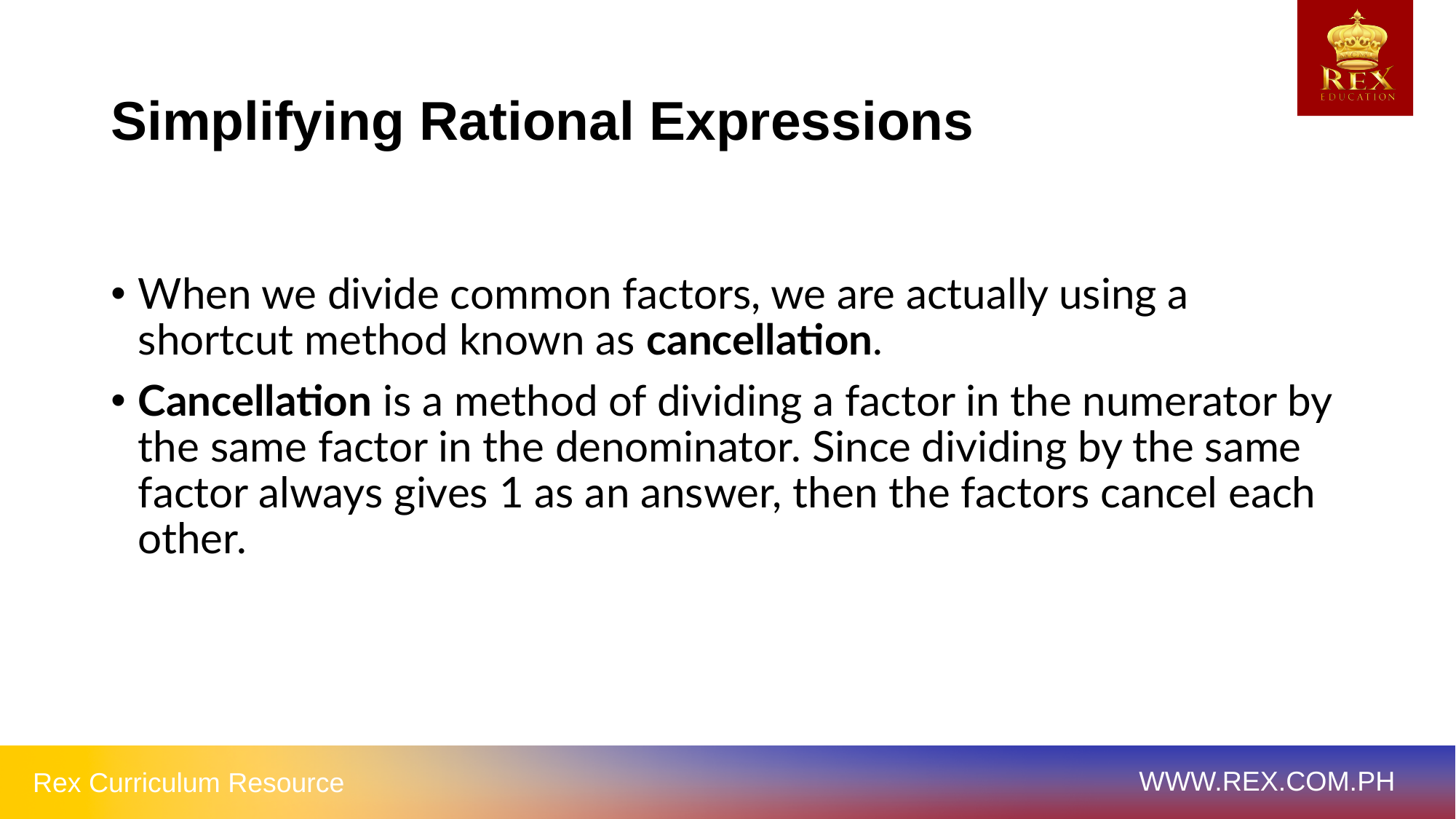

# Simplifying Rational Expressions
When we divide common factors, we are actually using a shortcut method known as cancellation.
Cancellation is a method of dividing a factor in the numerator by the same factor in the denominator. Since dividing by the same factor always gives 1 as an answer, then the factors cancel each other.